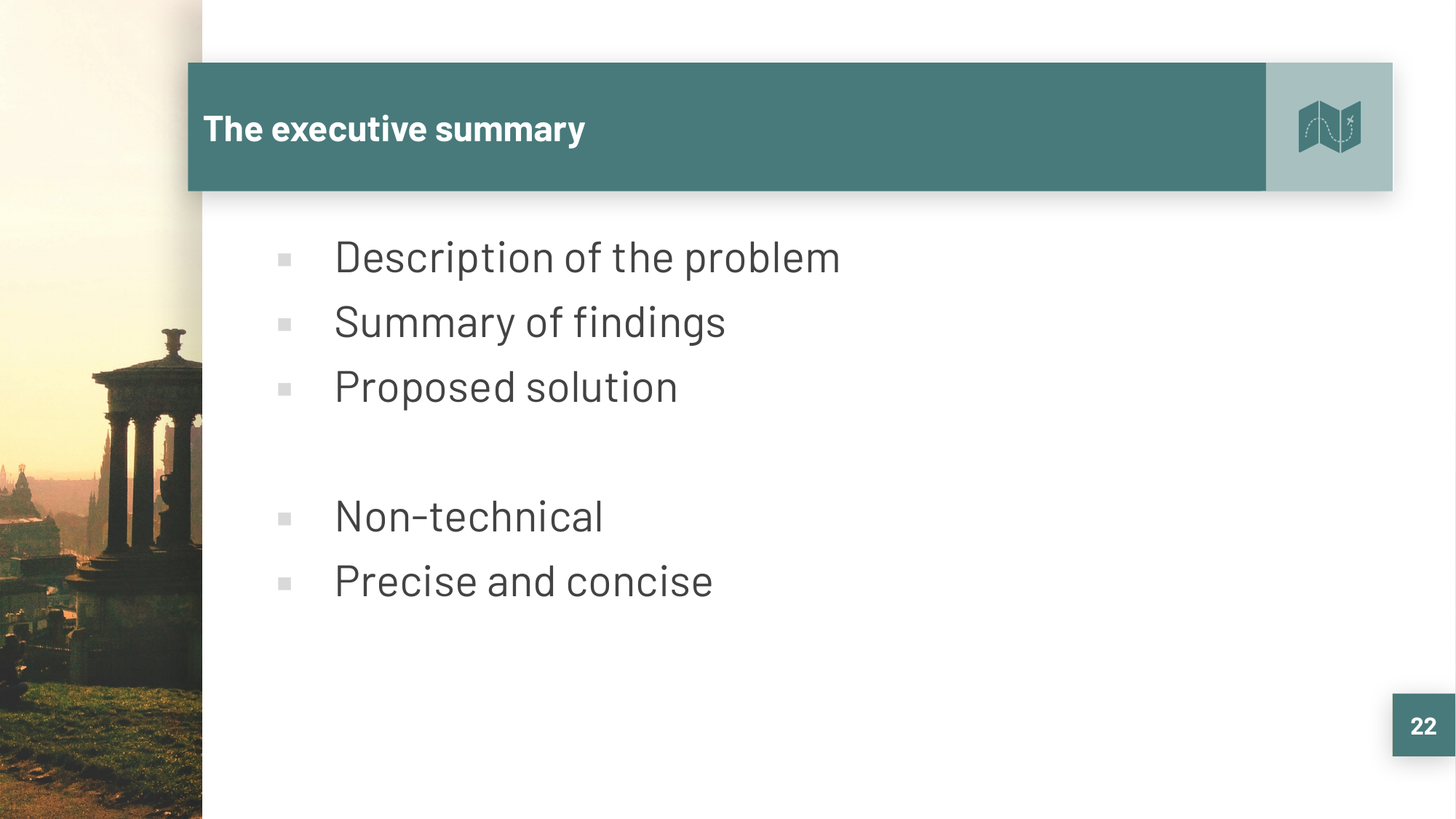

# The executive summary

Description of the problem
Summary of findings
Proposed solution

Non-technical
Precise and concise
22